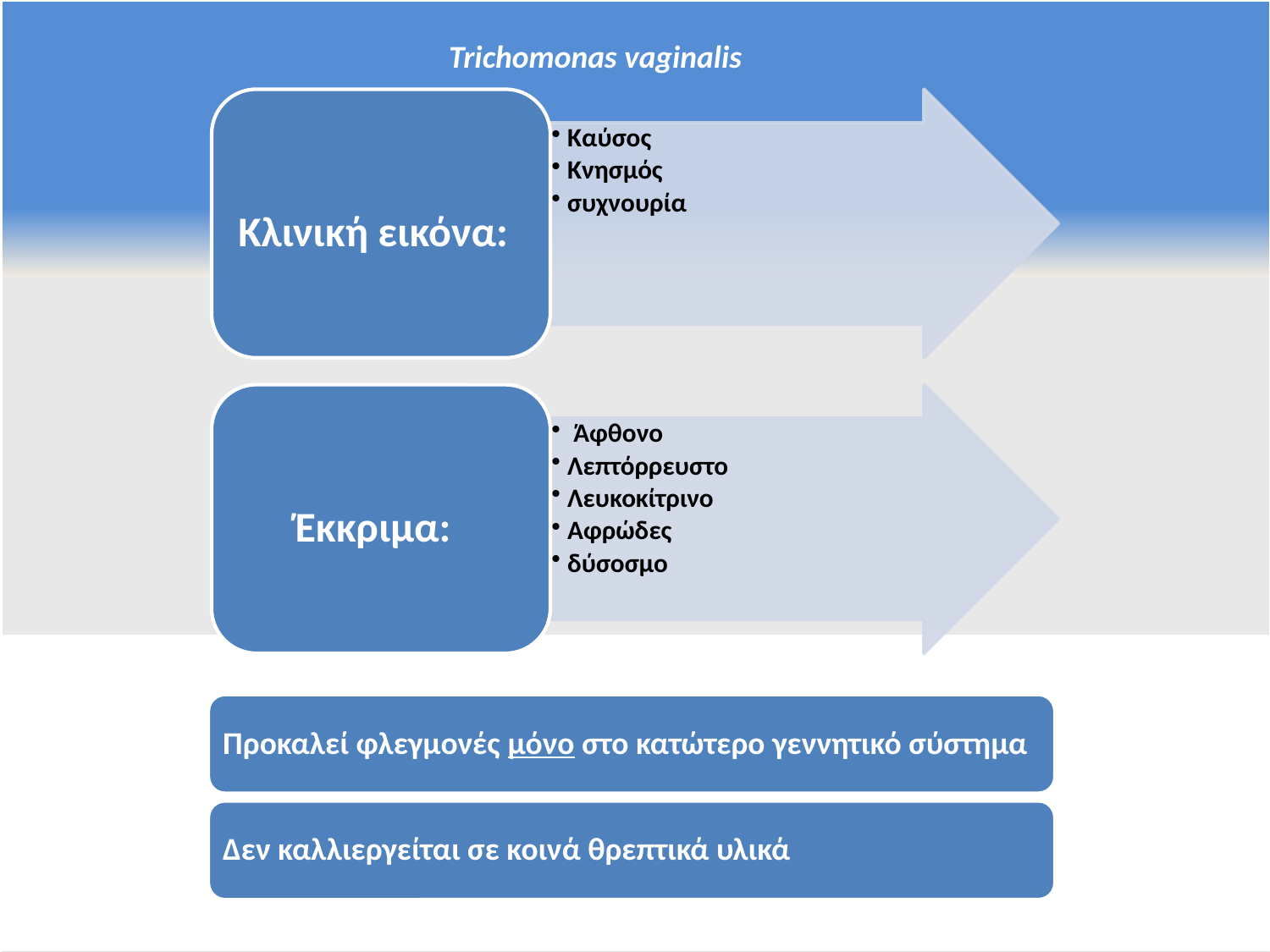

Trichomonas vaginalis
Καύσος
Κνησμός
συχνουρία
Κλινική εικόνα:
 Άφθονο
Λεπτόρρευστο
Λευκοκίτρινο
Αφρώδες
δύσοσμο

Έκκριμα:
Προκαλεί φλεγμονές μόνο στο κατώτερο γεννητικό σύστημα
Δεν καλλιεργείται σε κοινά θρεπτικά υλικά